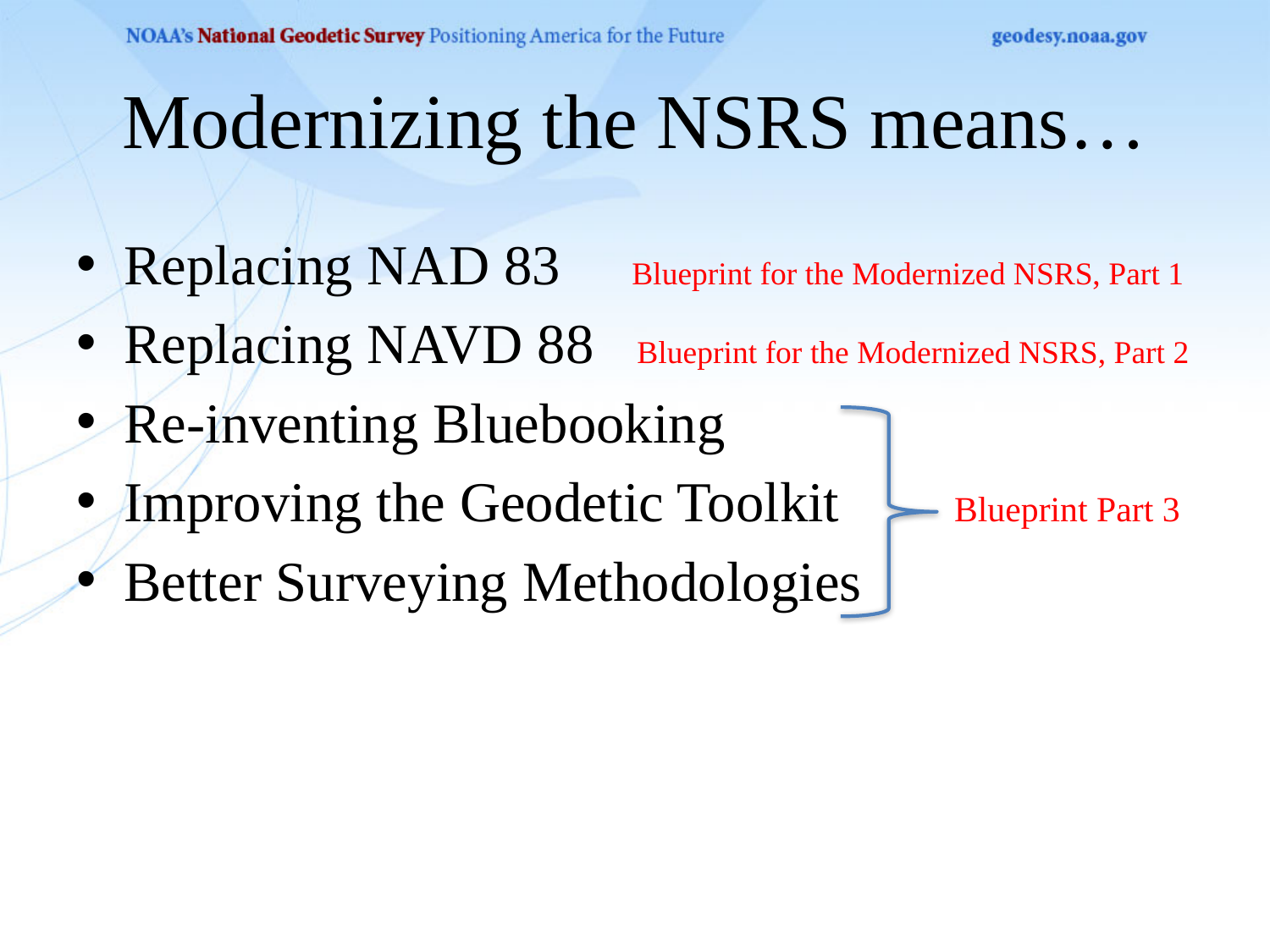

# Modernizing the NSRS means…
Replacing NAD 83     Blueprint for the Modernized NSRS, Part 1
Replacing NAVD 88   Blueprint for the Modernized NSRS, Part 2
Re-inventing Bluebooking
Improving the Geodetic Toolkit        Blueprint Part 3
Better Surveying Methodologies